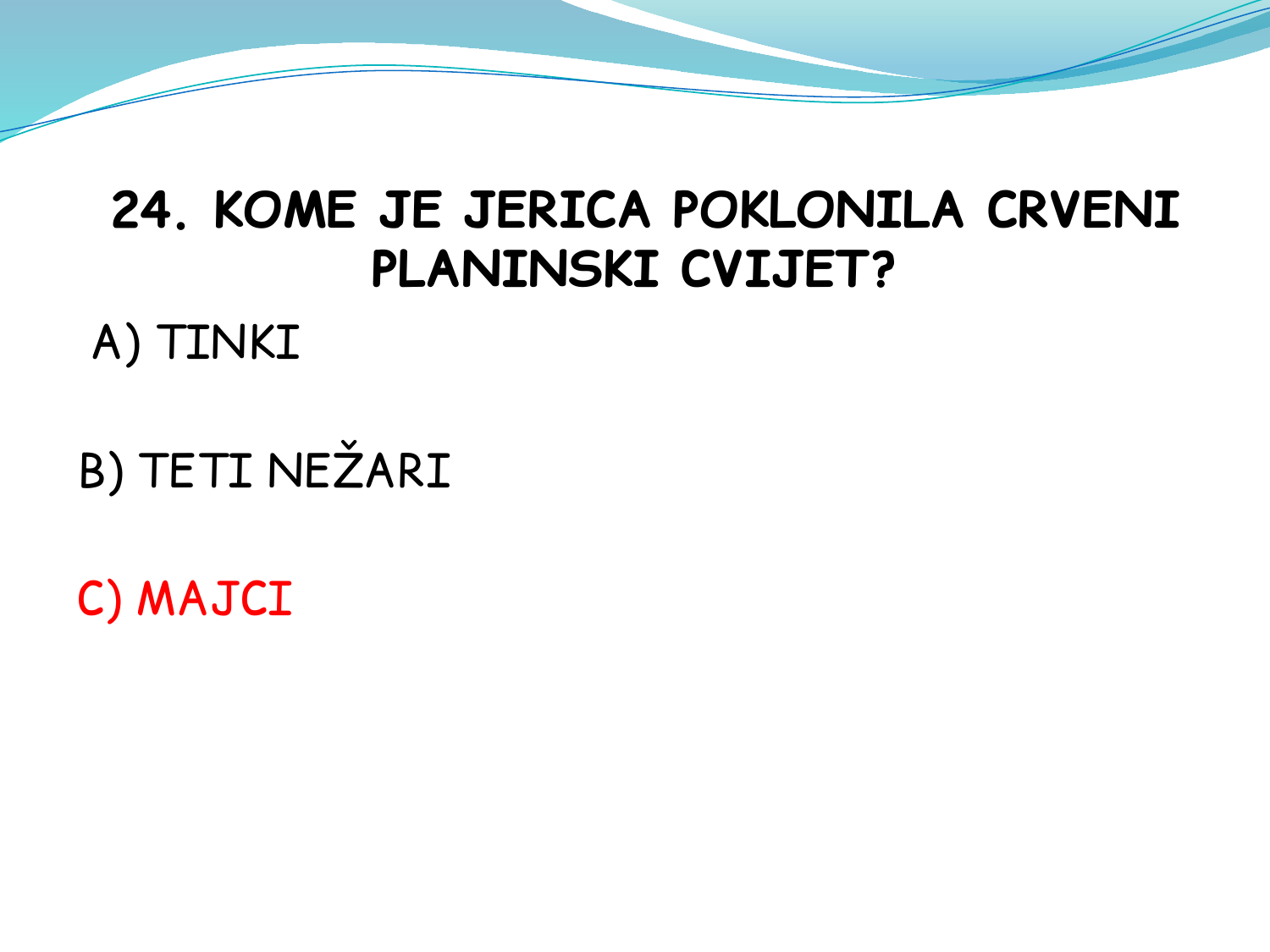

24. KOME JE JERICA POKLONILA CRVENI PLANINSKI CVIJET?
 A) TINKI

B) TETI NEŽARI

C) MAJCI